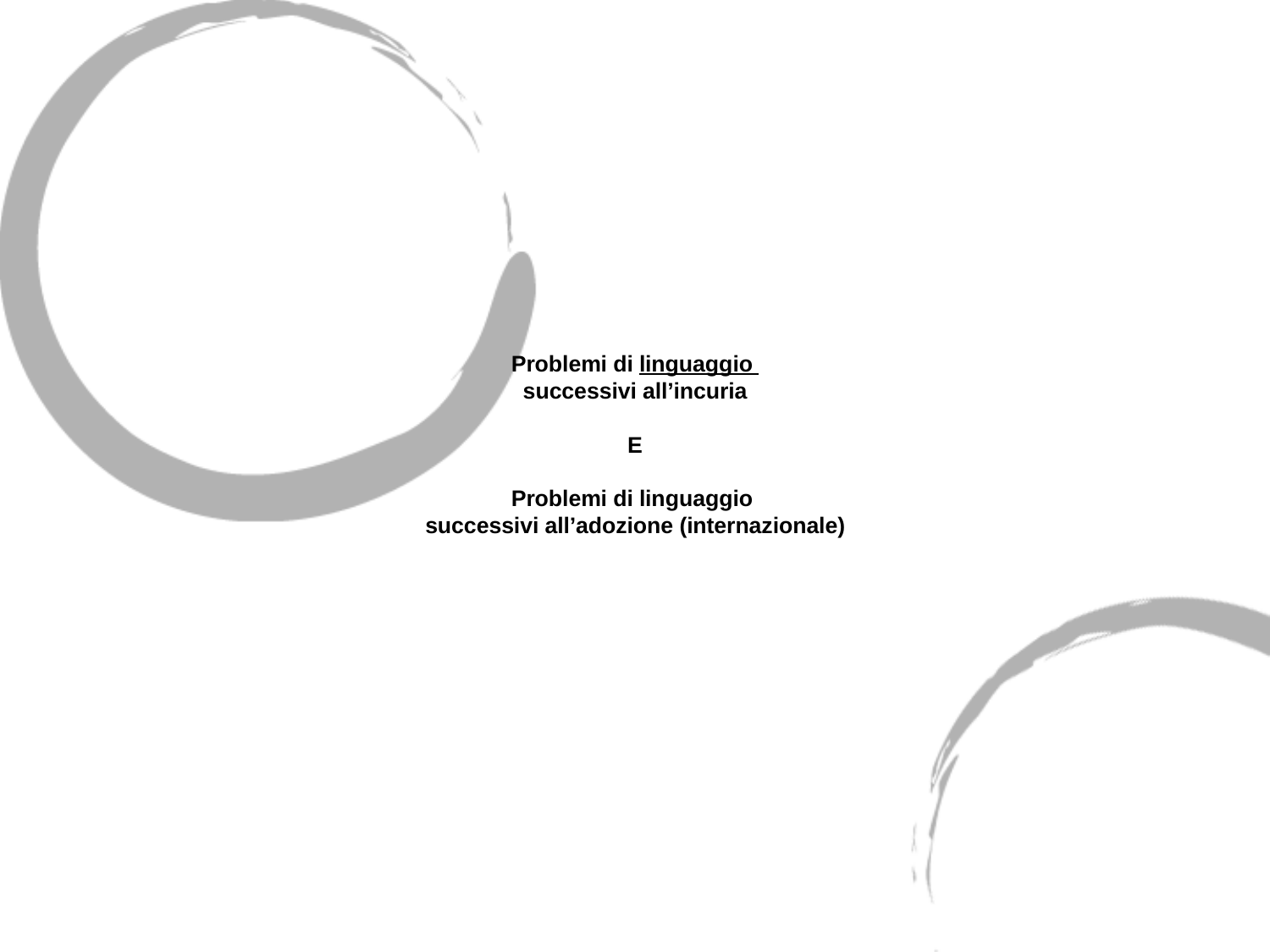

# Problemi di linguaggio successivi all’incuria E Problemi di linguaggio successivi all’adozione (internazionale)